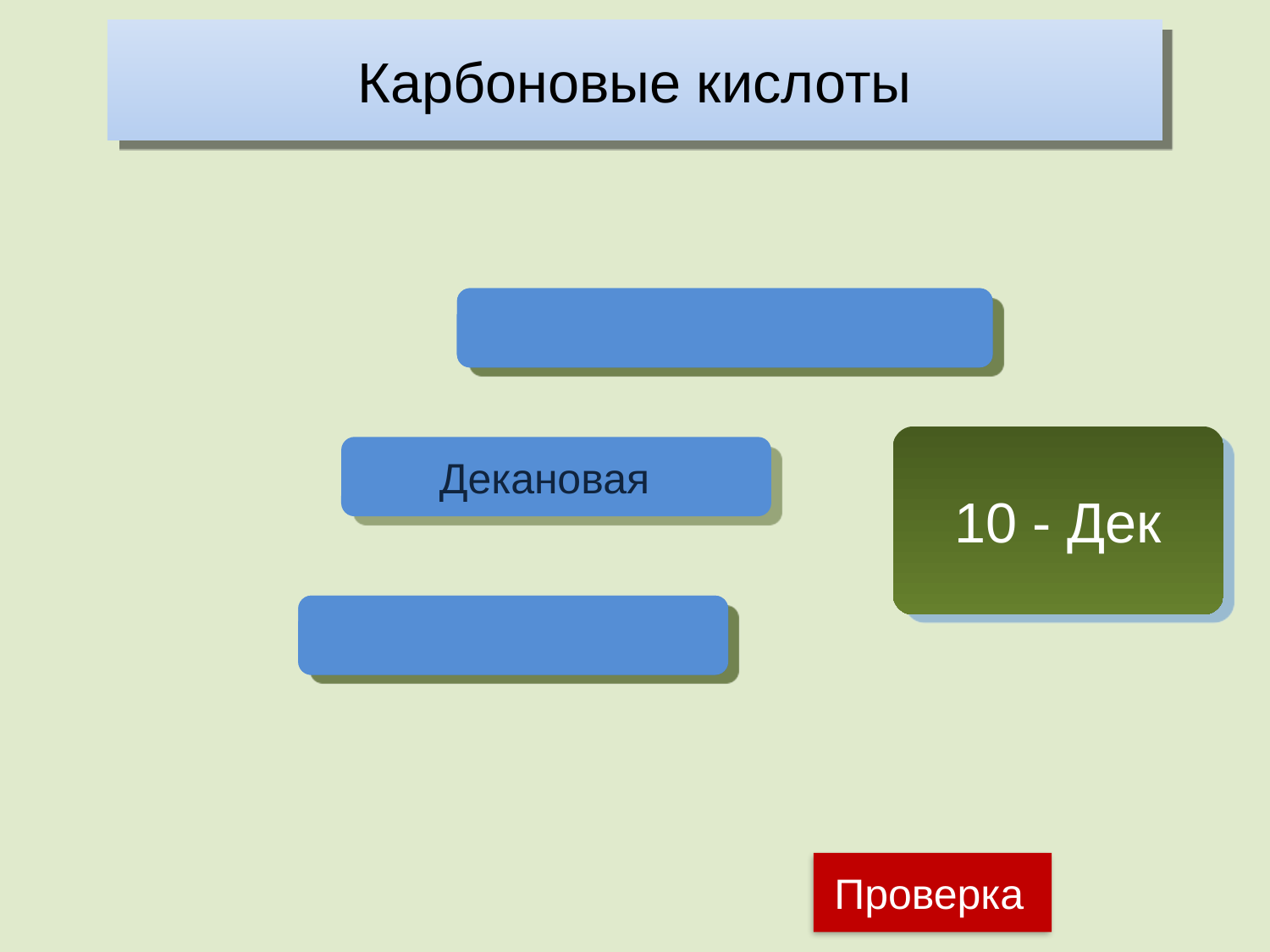

Карбоновые кислоты
CH3-(CH2)8-COOH

10 - Дек
Декановая
Каприновая

Проверка